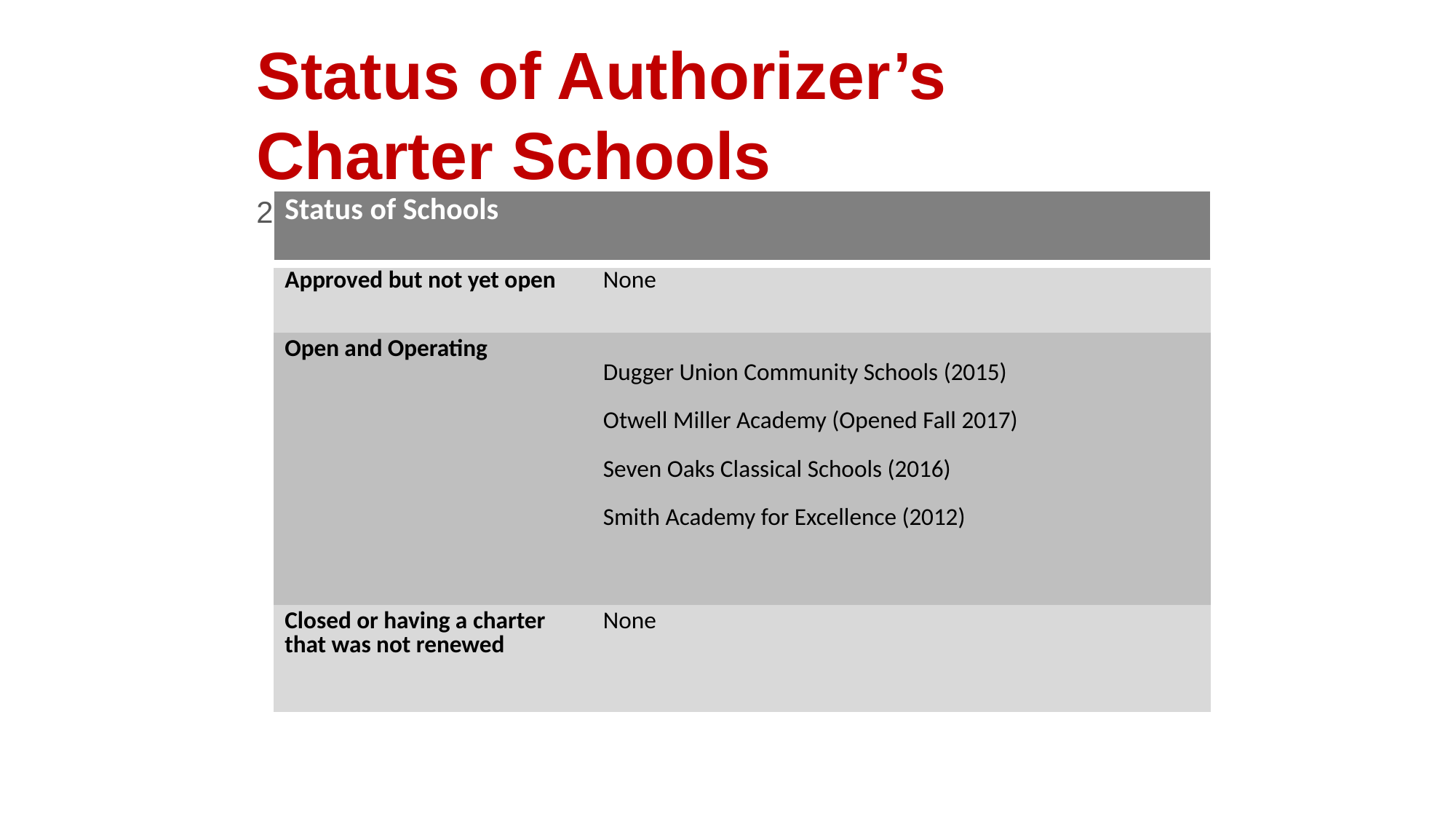

Status of Authorizer’s Charter Schools
2019-2020 Academic Year
| Status of Schools |  |
| --- | --- |
| Approved but not yet open | None |
| Open and Operating | Dugger Union Community Schools (2015) Otwell Miller Academy (Opened Fall 2017) Seven Oaks Classical Schools (2016) Smith Academy for Excellence (2012) |
| Closed or having a charter that was not renewed | None |